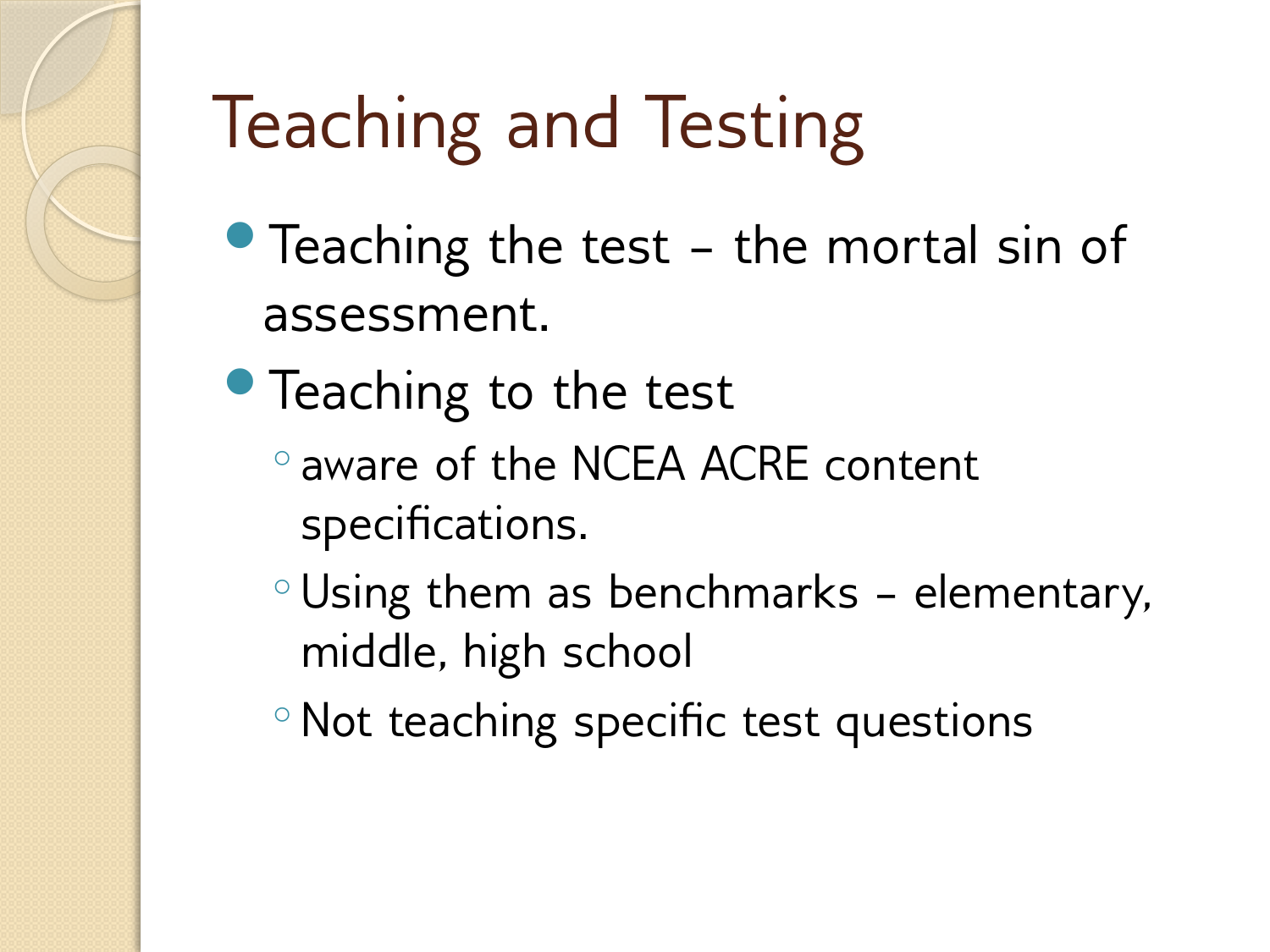

# Teaching and Testing
Teaching the test – the mortal sin of assessment.
Teaching to the test
aware of the NCEA ACRE content specifications.
Using them as benchmarks – elementary, middle, high school
Not teaching specific test questions